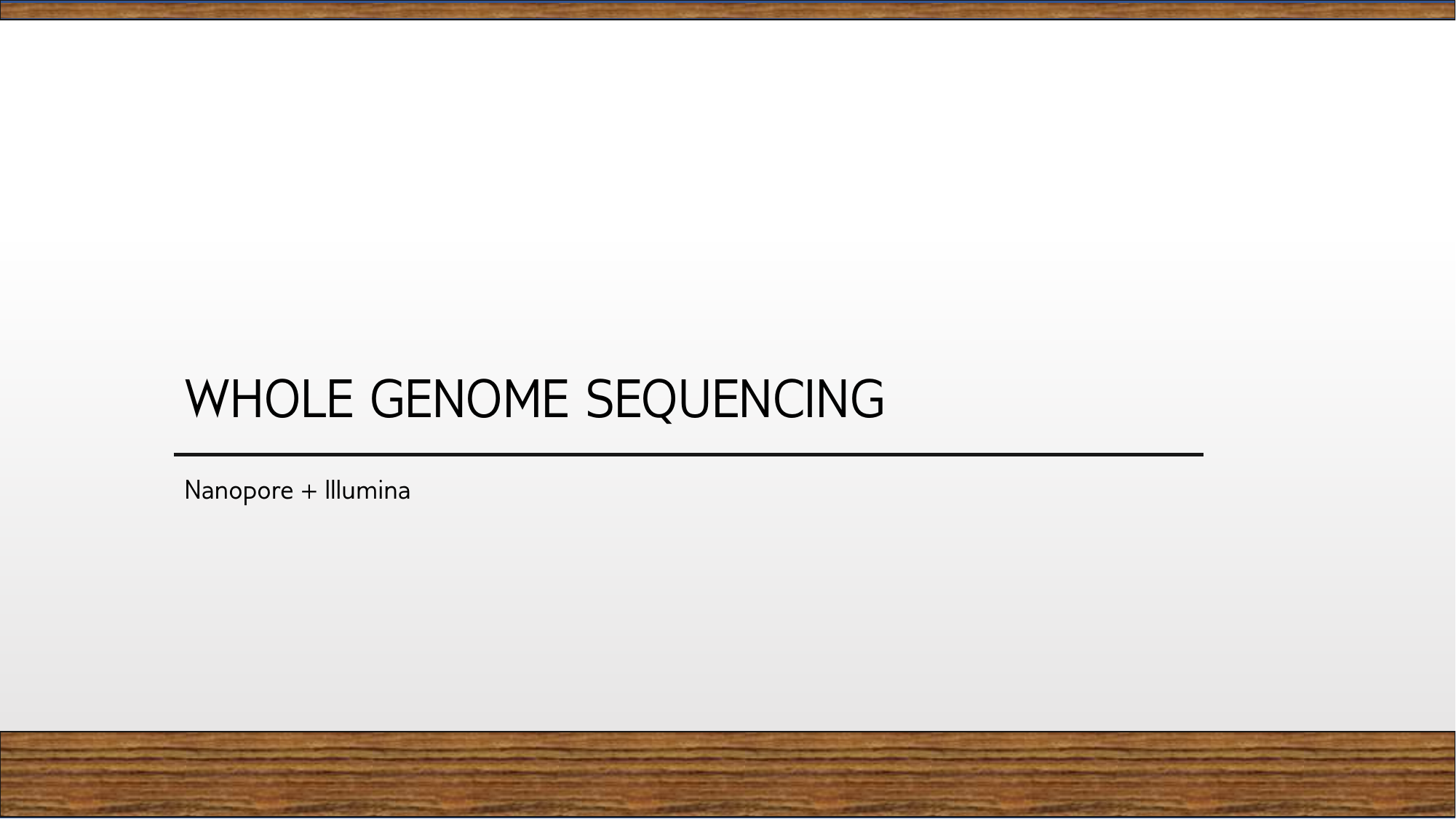

# Whole Genome Sequencing
Nanopore + Illumina